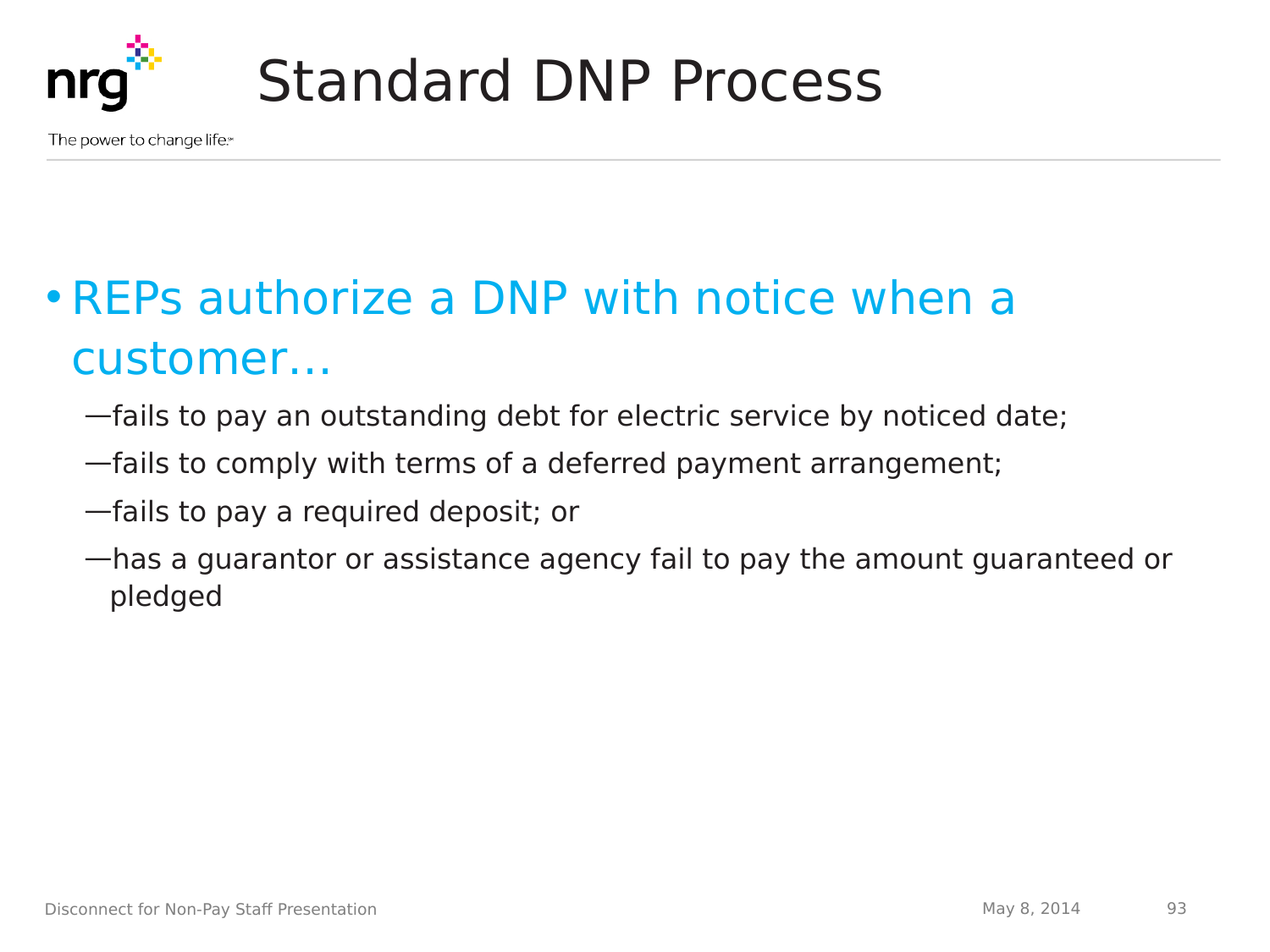

# Standard DNP Process

REPs authorize a DNP with notice when a customer…
fails to pay an outstanding debt for electric service by noticed date;
fails to comply with terms of a deferred payment arrangement;
fails to pay a required deposit; or
has a guarantor or assistance agency fail to pay the amount guaranteed or pledged

May 8, 2014
Disconnect for Non-Pay Staff Presentation
93